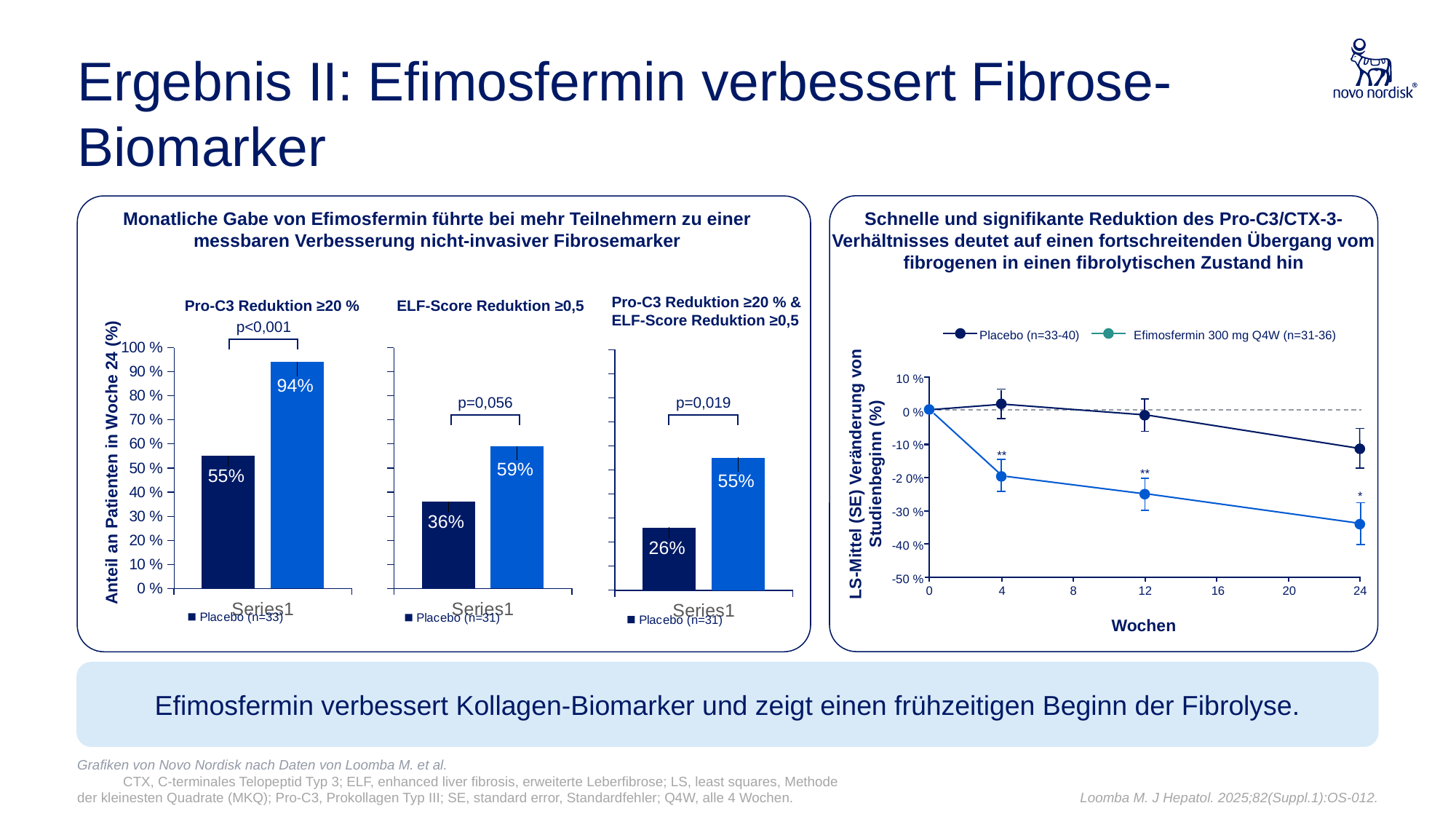

# Ergebnis II: Efimosfermin verbessert Fibrose-Biomarker

Monatliche Gabe von Efimosfermin führte bei mehr Teilnehmern zu einer messbaren Verbesserung nicht-invasiver Fibrosemarker
Schnelle und signifikante Reduktion des Pro-C3/CTX-3-Verhältnisses deutet auf einen fortschreitenden Übergang vom fibrogenen in einen fibrolytischen Zustand hin
Pro-C3 Reduktion ≥20 %
ELF-Score Reduktion ≥0,5
Pro-C3 Reduktion ≥20 % & ELF-Score Reduktion ≥0,5
p<0,001

### Chart

| Category | Placebo (n=31) | Efimosferin 300 mg Q4W (n=32) |
|---|---|---|
|  | 0.36 | 0.59 |

### Chart

| Category | Placebo (n=33) | Efimosferin 300 mg Q4W (n=31) |
|---|---|---|
|  | 0.55 | 0.94 |

### Chart

| Category | Placebo (n=31) | Efimosferin 300 mg Q4W (n=31) |
|---|---|---|
|  | 0.26 | 0.55 |
Placebo (n=33-40)

Efimosfermin 300 mg Q4W (n=31-36)

10 %

0 %

-10 %

**
**
-2 0%

*

-30 %

-40 %
-50 %
0
4
8
12
16
20
24
Wochen
p=0,056
p=0,019
Anteil an Patienten in Woche 24 (%)
LS-Mittel (SE) Veränderung von Studienbeginn (%)
Efimosfermin verbessert Kollagen-Biomarker und zeigt einen frühzeitigen Beginn der Fibrolyse.

Grafiken von Novo Nordisk nach Daten von Loomba M. et al.                                                                                                                       CTX, C-terminales Telopeptid Typ 3; ELF, enhanced liver fibrosis, erweiterte Leberfibrose; LS, least squares, Methode der kleinesten Quadrate (MKQ); Pro-C3, Prokollagen Typ III; SE, standard error, Standardfehler; Q4W, alle 4 Wochen.
Loomba M. J Hepatol. 2025;82(Suppl.1):OS-012.